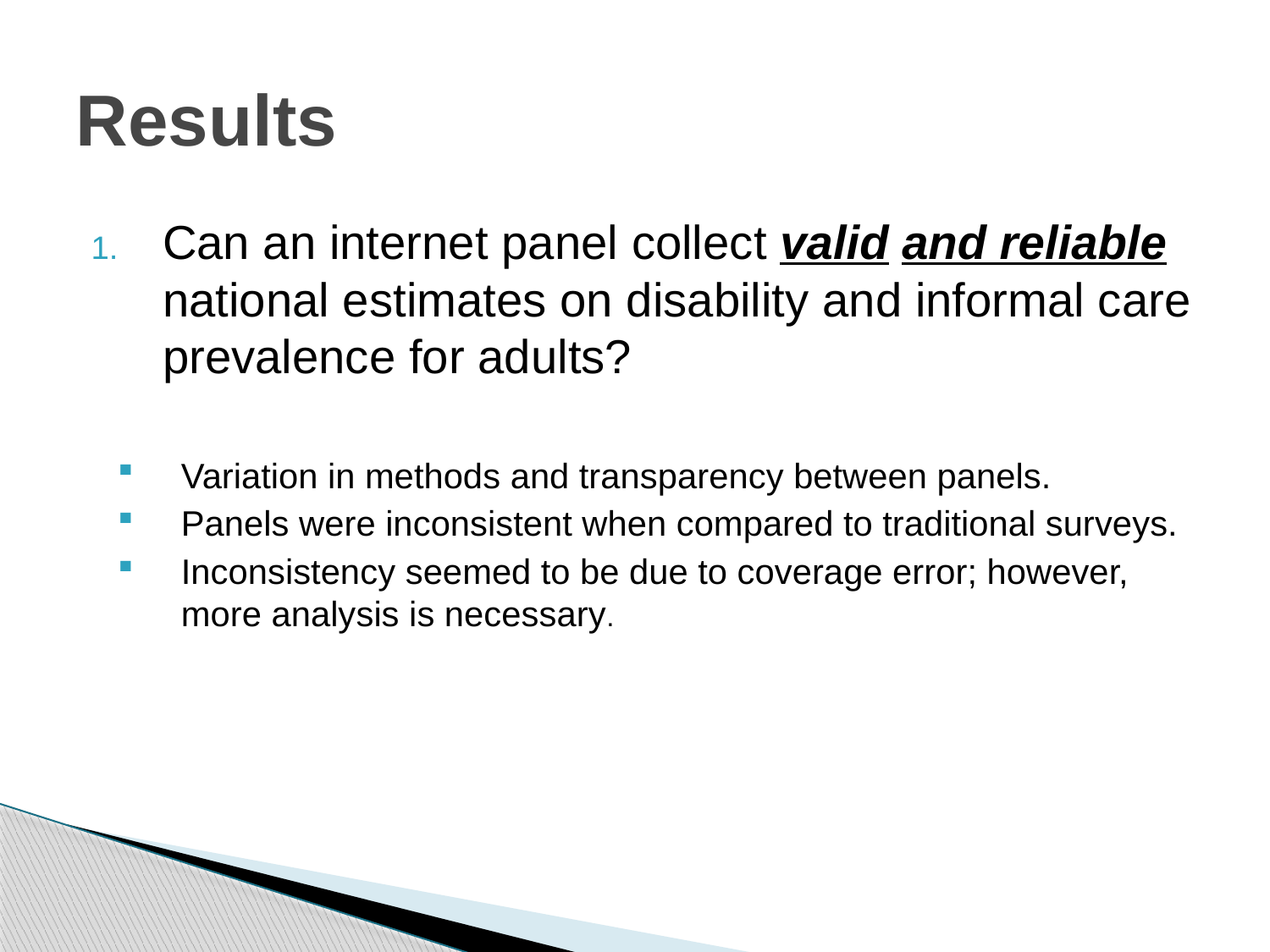

# Results
Can an internet panel collect valid and reliable national estimates on disability and informal care prevalence for adults?

Variation in methods and transparency between panels.
Panels were inconsistent when compared to traditional surveys.
Inconsistency seemed to be due to coverage error; however, more analysis is necessary.